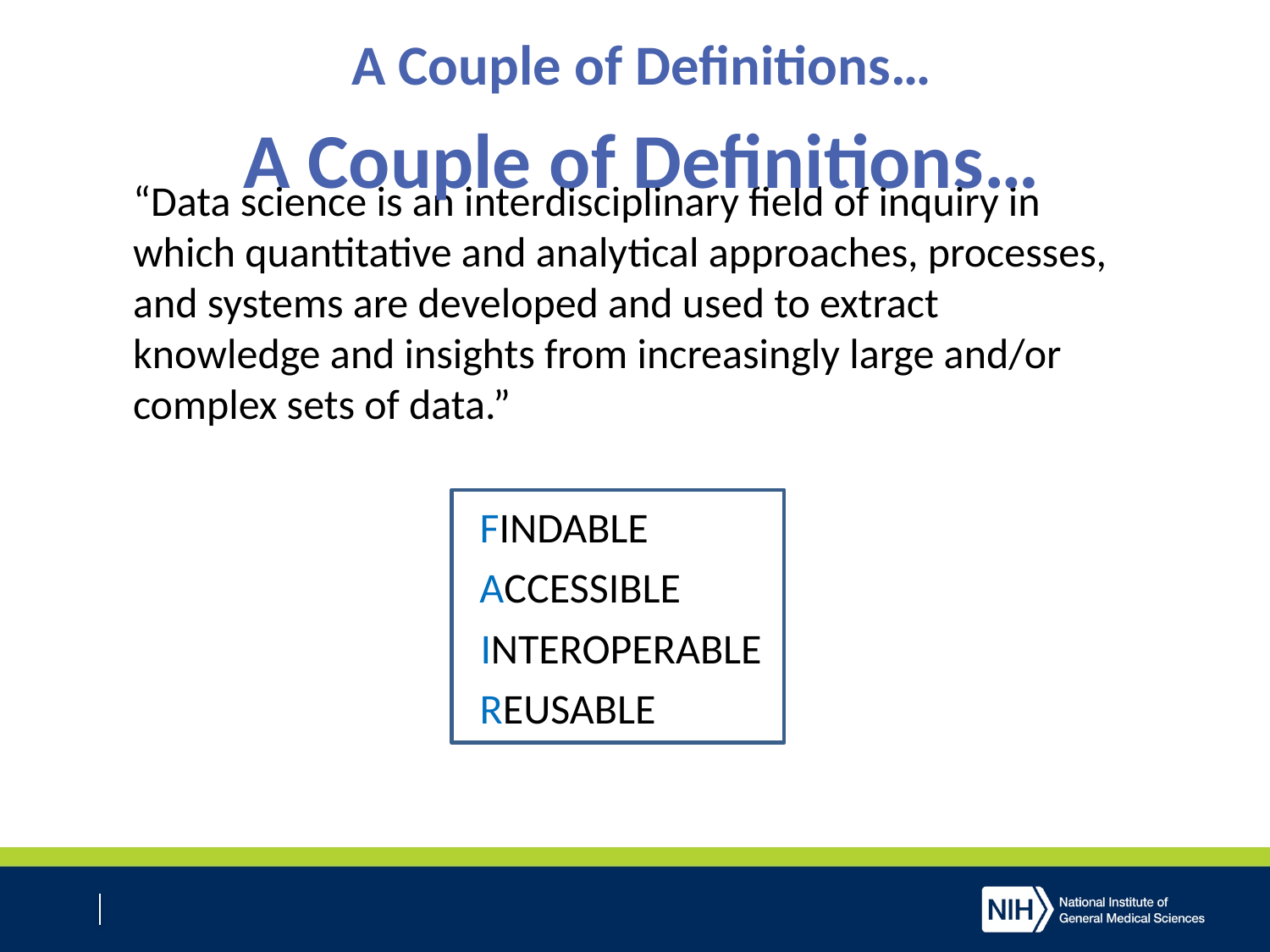

A Couple of Definitions…
# A Couple of Definitions…
“Data science is an interdisciplinary field of inquiry in which quantitative and analytical approaches, processes, and systems are developed and used to extract knowledge and insights from increasingly large and/or complex sets of data.”

FINDABLE
ACCESSIBLE
INTEROPERABLE
REUSABLE